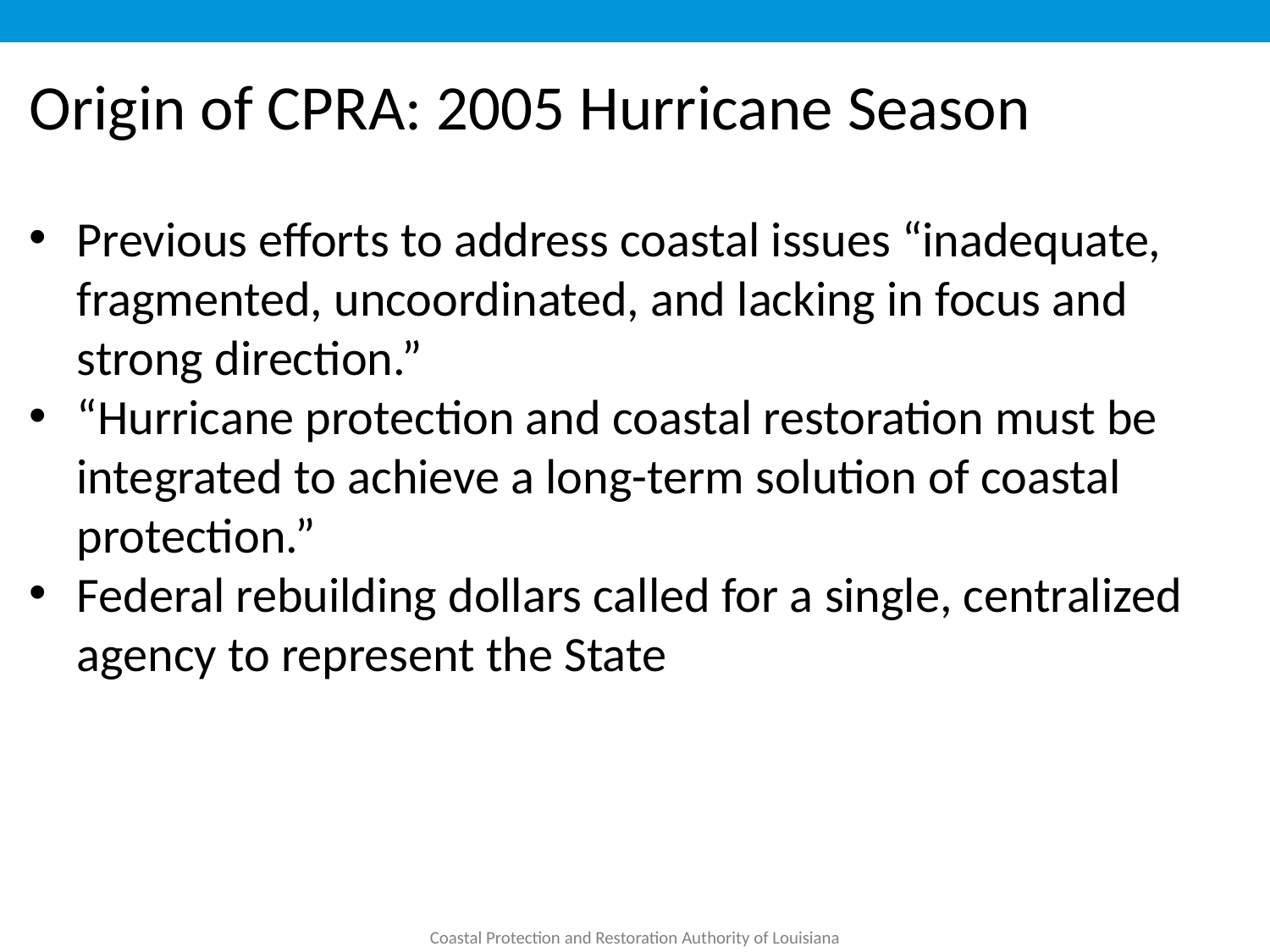

Origin of CPRA: 2005 Hurricane Season
Previous efforts to address coastal issues “inadequate, fragmented, uncoordinated, and lacking in focus and strong direction.”
“Hurricane protection and coastal restoration must be integrated to achieve a long-term solution of coastal protection.”
Federal rebuilding dollars called for a single, centralized agency to represent the State

Coastal Protection and Restoration Authority of Louisiana